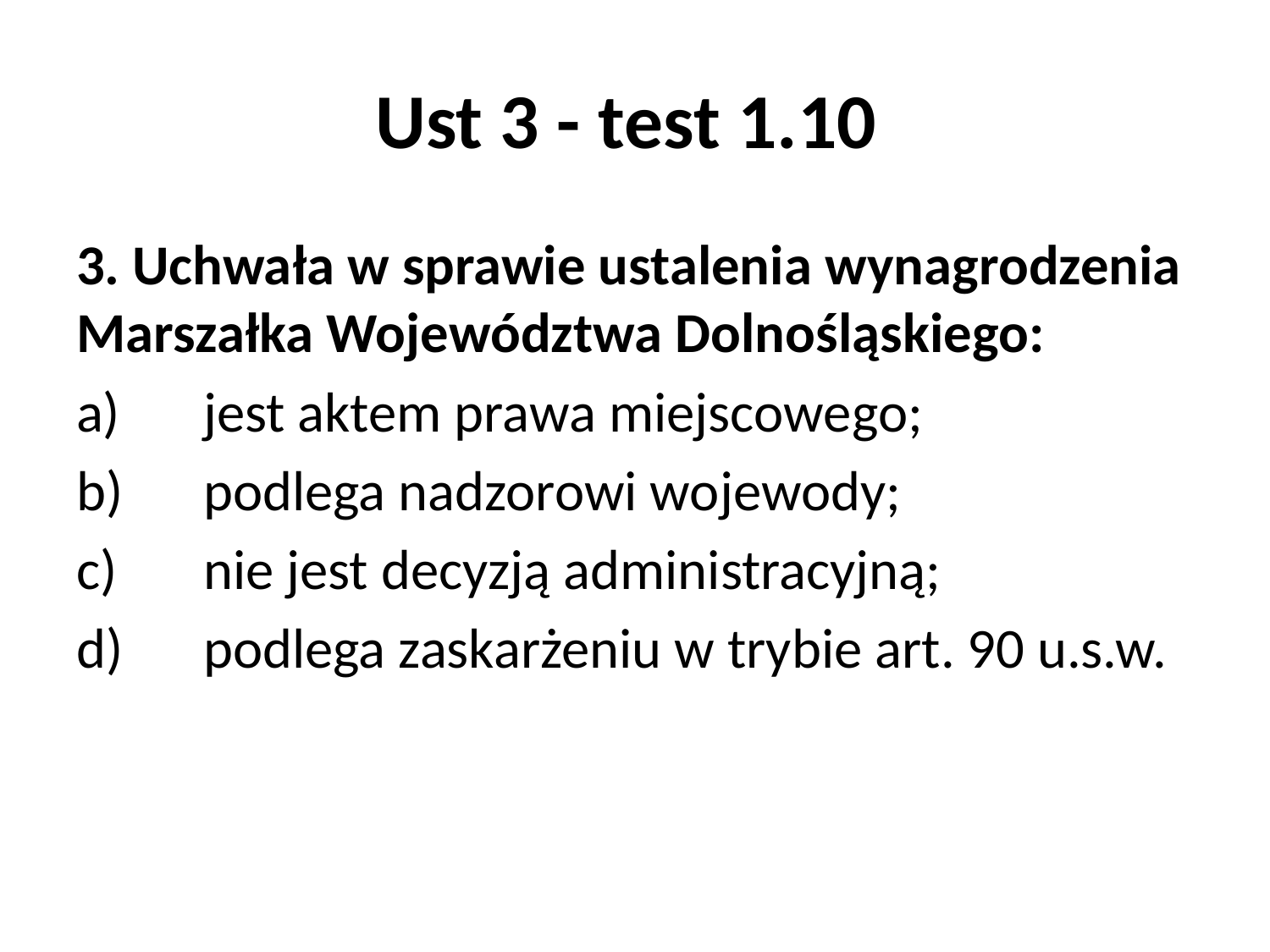

# Ust 3 - test 1.10
3. Uchwała w sprawie ustalenia wynagrodzenia Marszałka Województwa Dolnośląskiego:
a)	jest aktem prawa miejscowego;
b)	podlega nadzorowi wojewody;
c)	nie jest decyzją administracyjną;
d)	podlega zaskarżeniu w trybie art. 90 u.s.w.